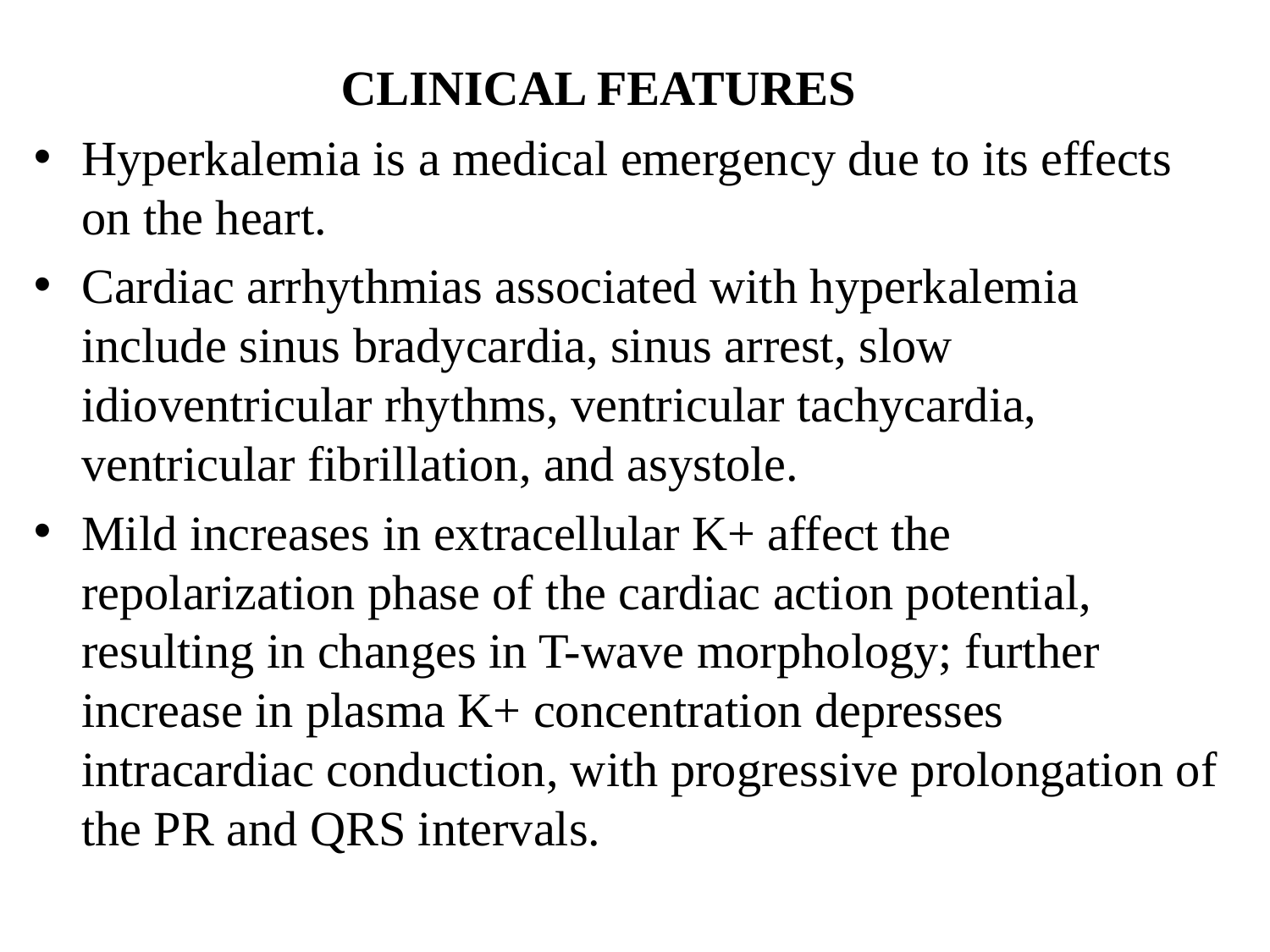

CLINICAL FEATURES
Hyperkalemia is a medical emergency due to its effects on the heart.
Cardiac arrhythmias associated with hyperkalemia include sinus bradycardia, sinus arrest, slow idioventricular rhythms, ventricular tachycardia, ventricular fibrillation, and asystole.
Mild increases in extracellular K+ affect the repolarization phase of the cardiac action potential, resulting in changes in T-wave morphology; further increase in plasma K+ concentration depresses intracardiac conduction, with progressive prolongation of the PR and QRS intervals.